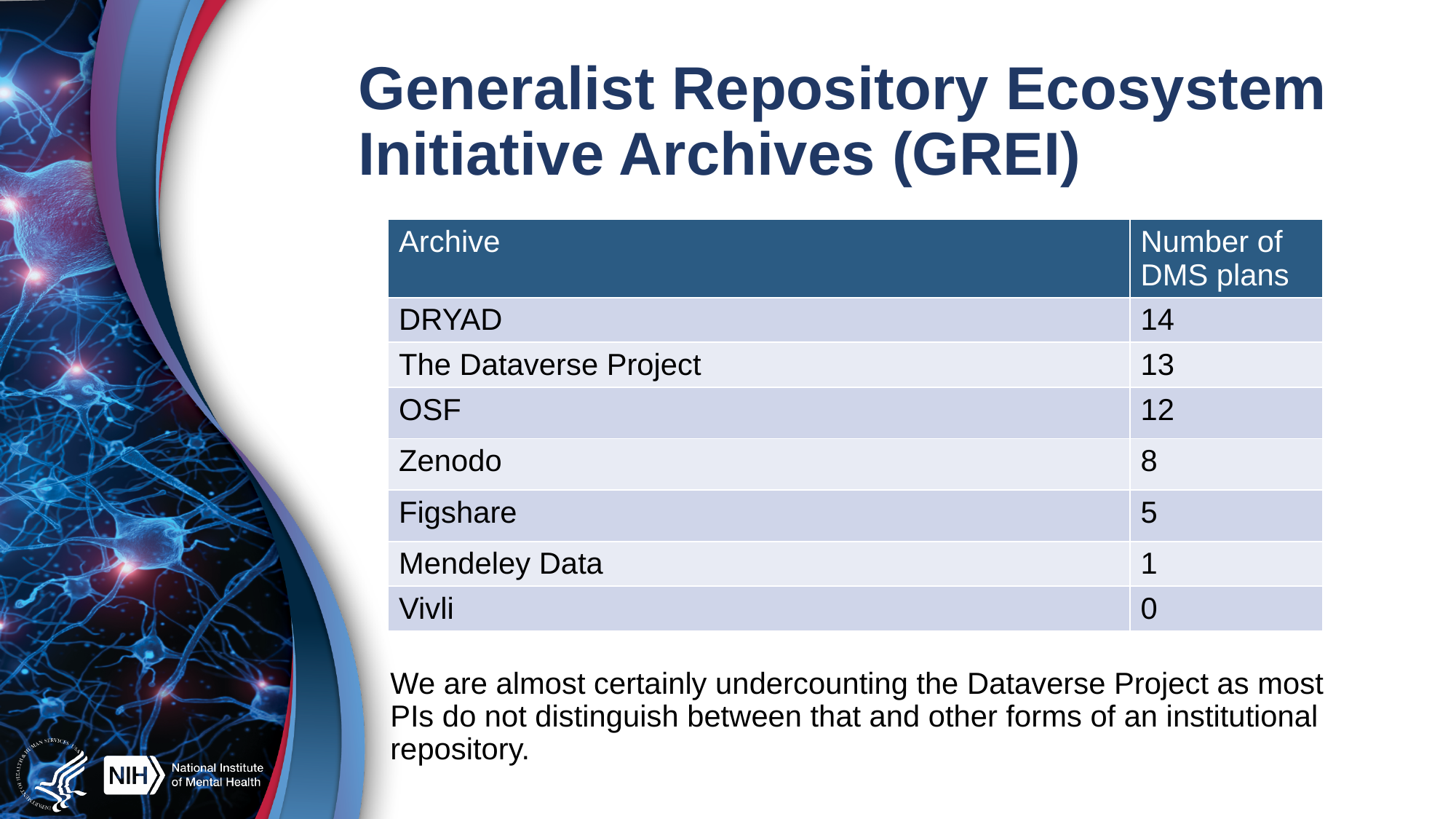

# Generalist Repository Ecosystem Initiative Archives (GREI)

| Archive | Number of DMS plans |
| --- | --- |
| DRYAD | 14 |
| The Dataverse Project | 13 |
| OSF | 12 |
| Zenodo | 8 |
| Figshare | 5 |
| Mendeley Data | 1 |
| Vivli | 0 |
We are almost certainly undercounting the Dataverse Project as most PIs do not distinguish between that and other forms of an institutional repository.